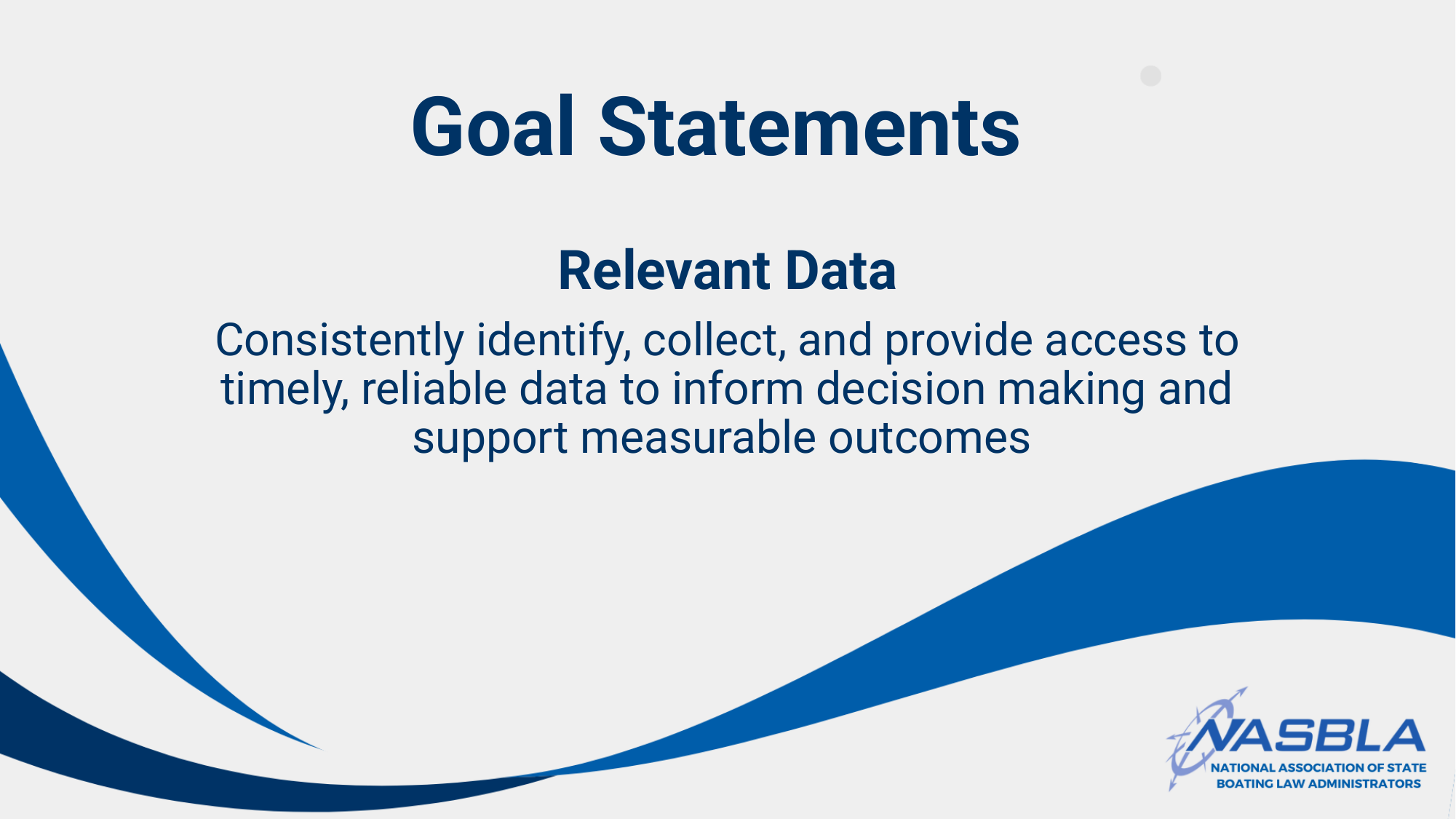

# Goal Statements

Relevant Data
Consistently identify, collect, and provide access to timely, reliable data to inform decision making and support measurable outcomes